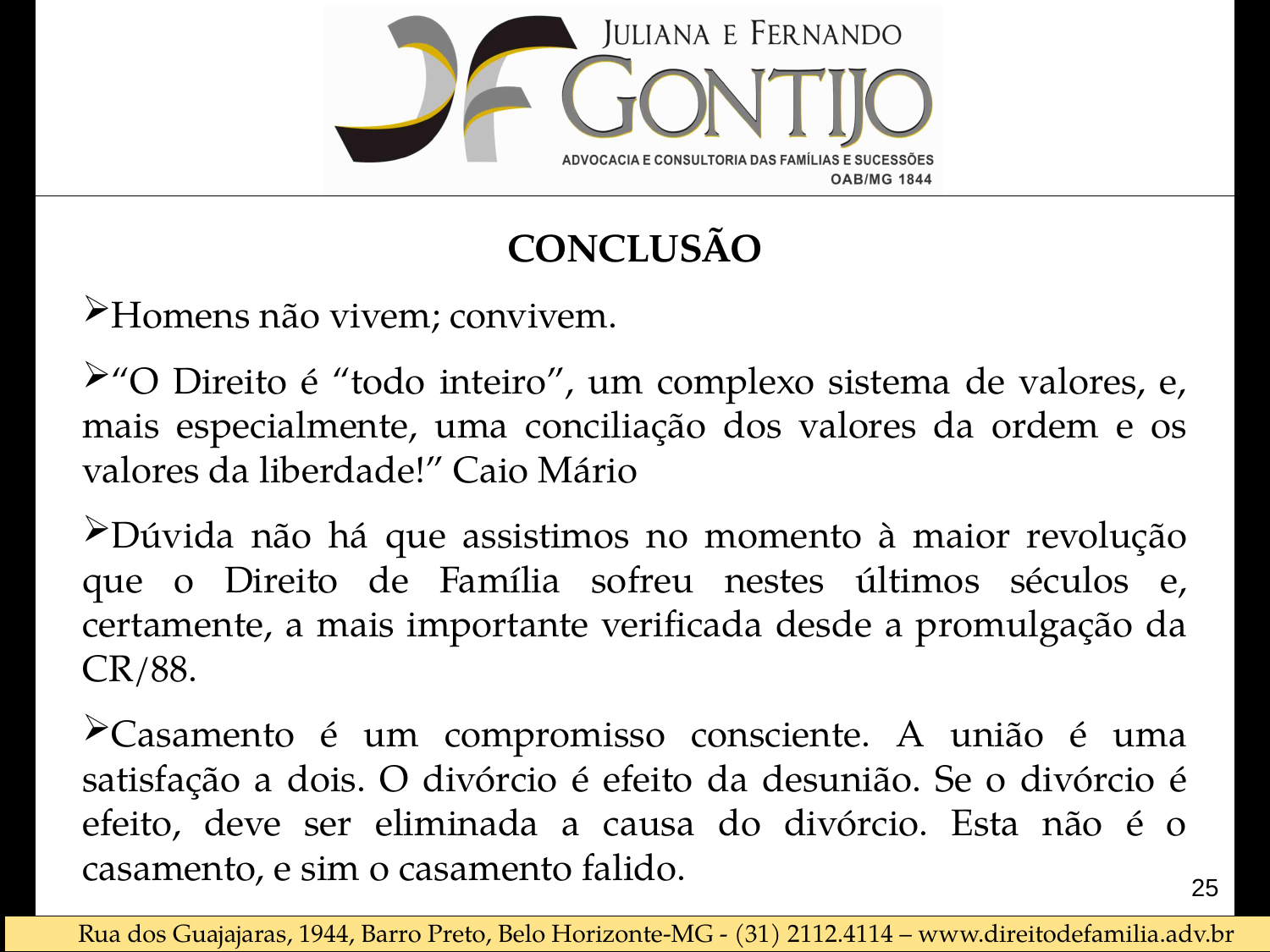

CONCLUSÃO
Homens não vivem; convivem.
“O Direito é “todo inteiro”, um complexo sistema de valores, e, mais especialmente, uma conciliação dos valores da ordem e os valores da liberdade!” Caio Mário
Dúvida não há que assistimos no momento à maior revolução que o Direito de Família sofreu nestes últimos séculos e, certamente, a mais importante verificada desde a promulgação da CR/88.
Casamento é um compromisso consciente. A união é uma satisfação a dois. O divórcio é efeito da desunião. Se o divórcio é efeito, deve ser eliminada a causa do divórcio. Esta não é o casamento, e sim o casamento falido.

25